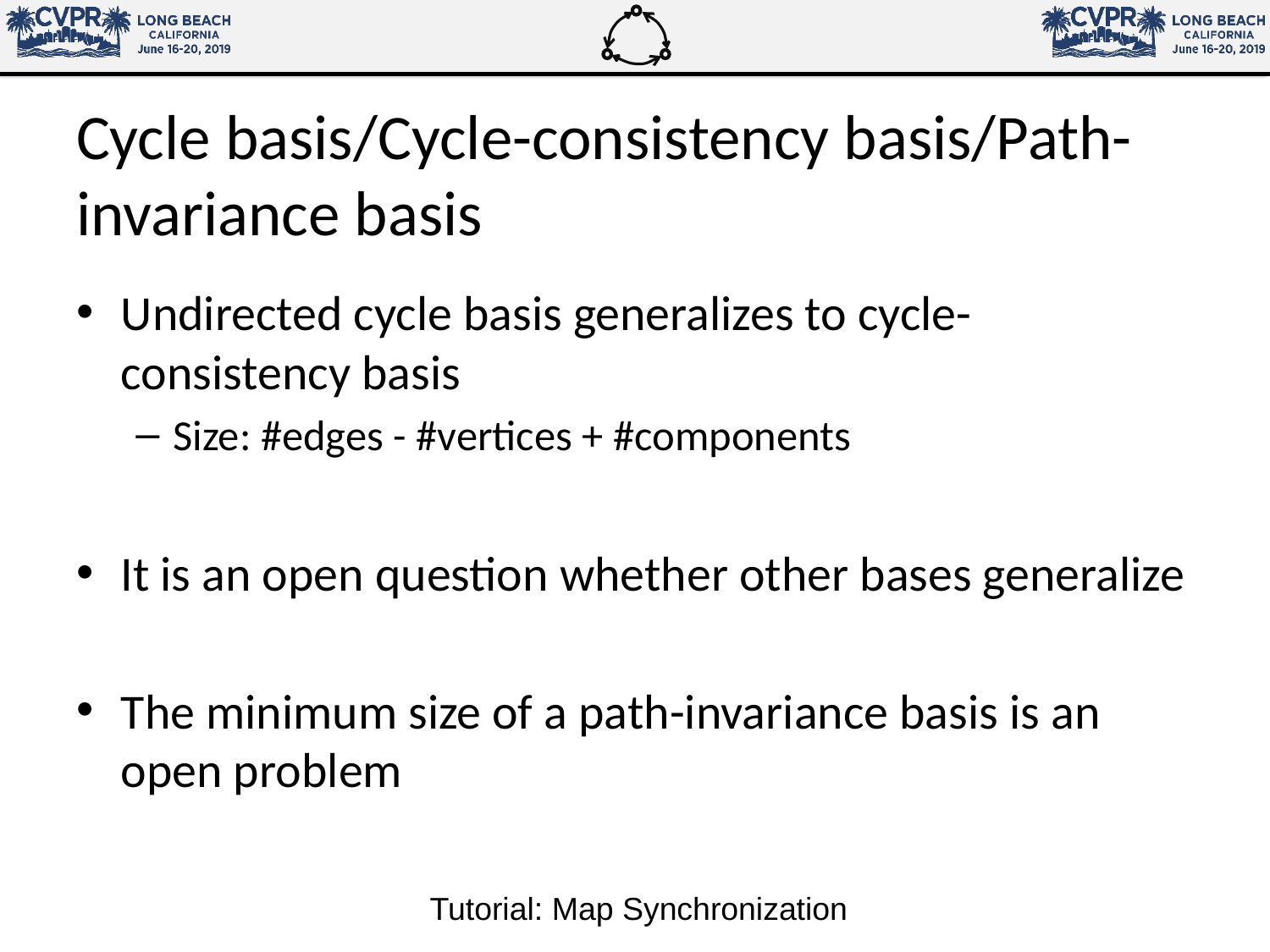

# Cycle basis/Cycle-consistency basis/Path-invariance basis
Undirected cycle basis generalizes to cycle-consistency basis
Size: #edges - #vertices + #components

It is an open question whether other bases generalize

The minimum size of a path-invariance basis is an open problem